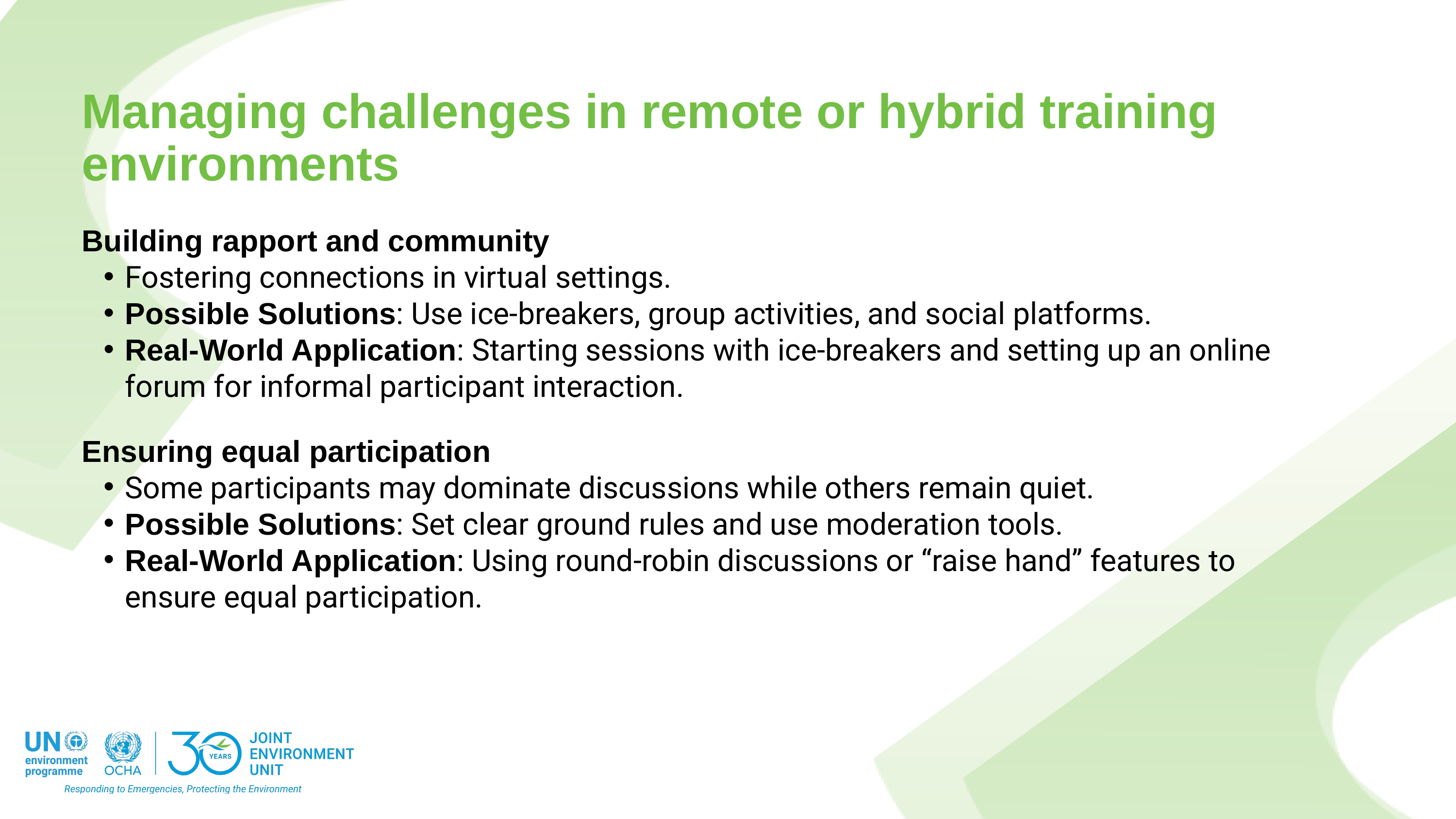

Managing challenges in remote or hybrid training environments
Building rapport and community
Fostering connections in virtual settings.
Possible Solutions: Use ice-breakers, group activities, and social platforms.
Real-World Application: Starting sessions with ice-breakers and setting up an online forum for informal participant interaction.

Ensuring equal participation
Some participants may dominate discussions while others remain quiet.
Possible Solutions: Set clear ground rules and use moderation tools.
Real-World Application: Using round-robin discussions or “raise hand” features to ensure equal participation.